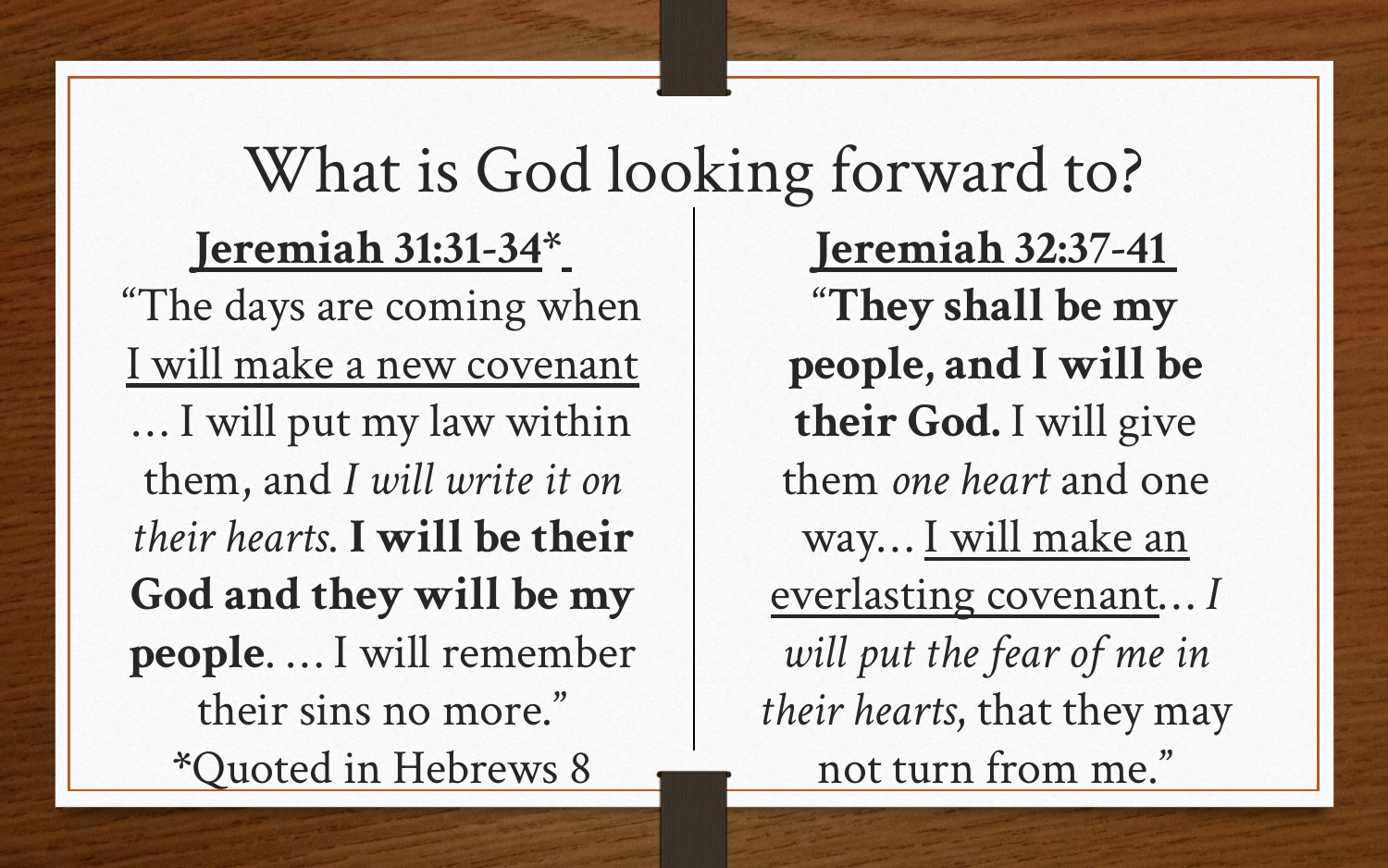

What is God looking forward to?
Jeremiah 31:31-34*
“The days are coming when I will make a new covenant … I will put my law within them, and I will write it on their hearts. I will be their God and they will be my people. … I will remember their sins no more.”
*Quoted in Hebrews 8
Jeremiah 32:37-41
“They shall be my people, and I will be their God. I will give them one heart and one way… I will make an everlasting covenant… I will put the fear of me in their hearts, that they may not turn from me.”